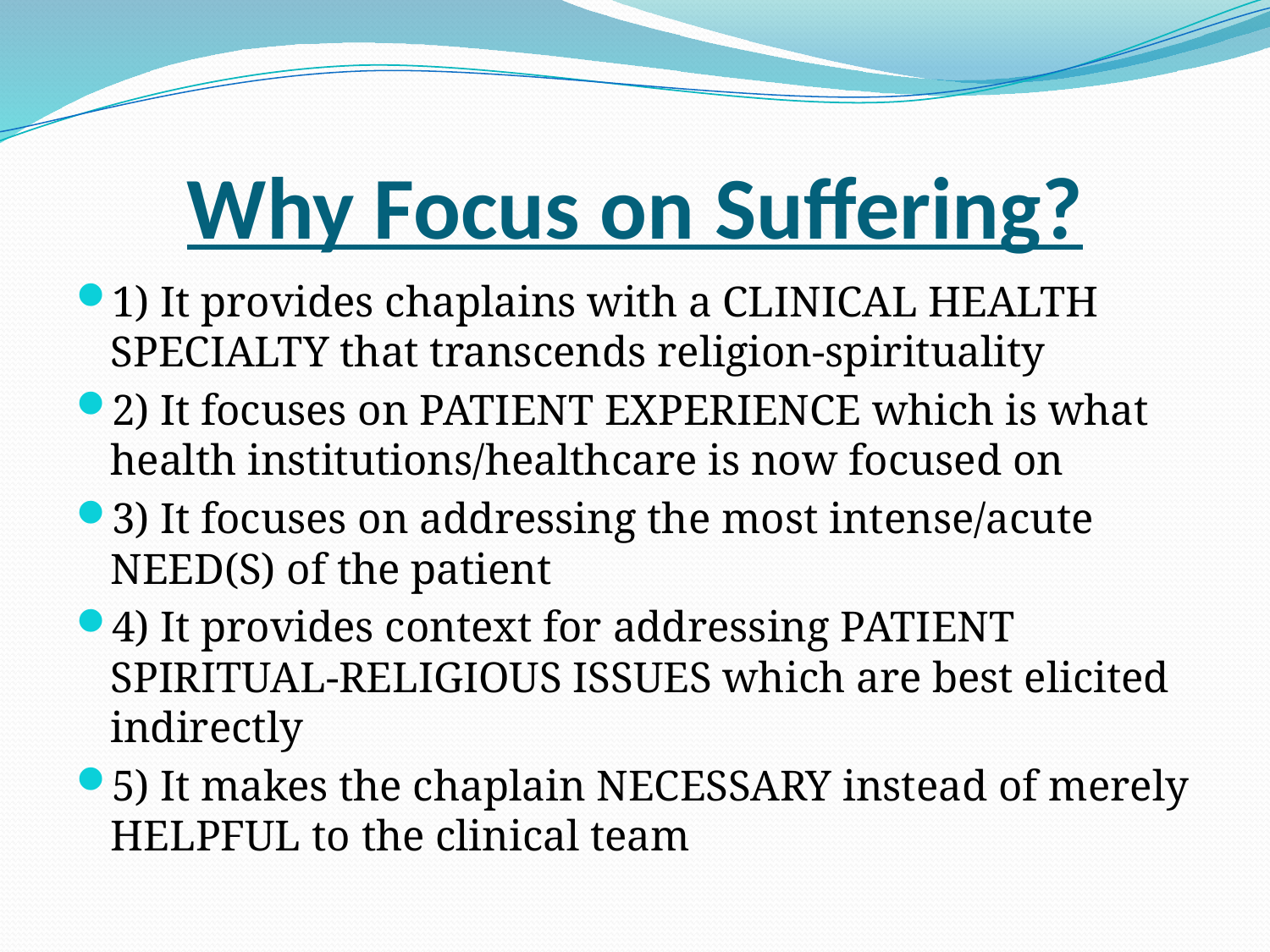

# Why Focus on Suffering?
1) It provides chaplains with a CLINICAL HEALTH SPECIALTY that transcends religion-spirituality
2) It focuses on PATIENT EXPERIENCE which is what health institutions/healthcare is now focused on
3) It focuses on addressing the most intense/acute NEED(S) of the patient
4) It provides context for addressing PATIENT SPIRITUAL-RELIGIOUS ISSUES which are best elicited indirectly
5) It makes the chaplain NECESSARY instead of merely HELPFUL to the clinical team